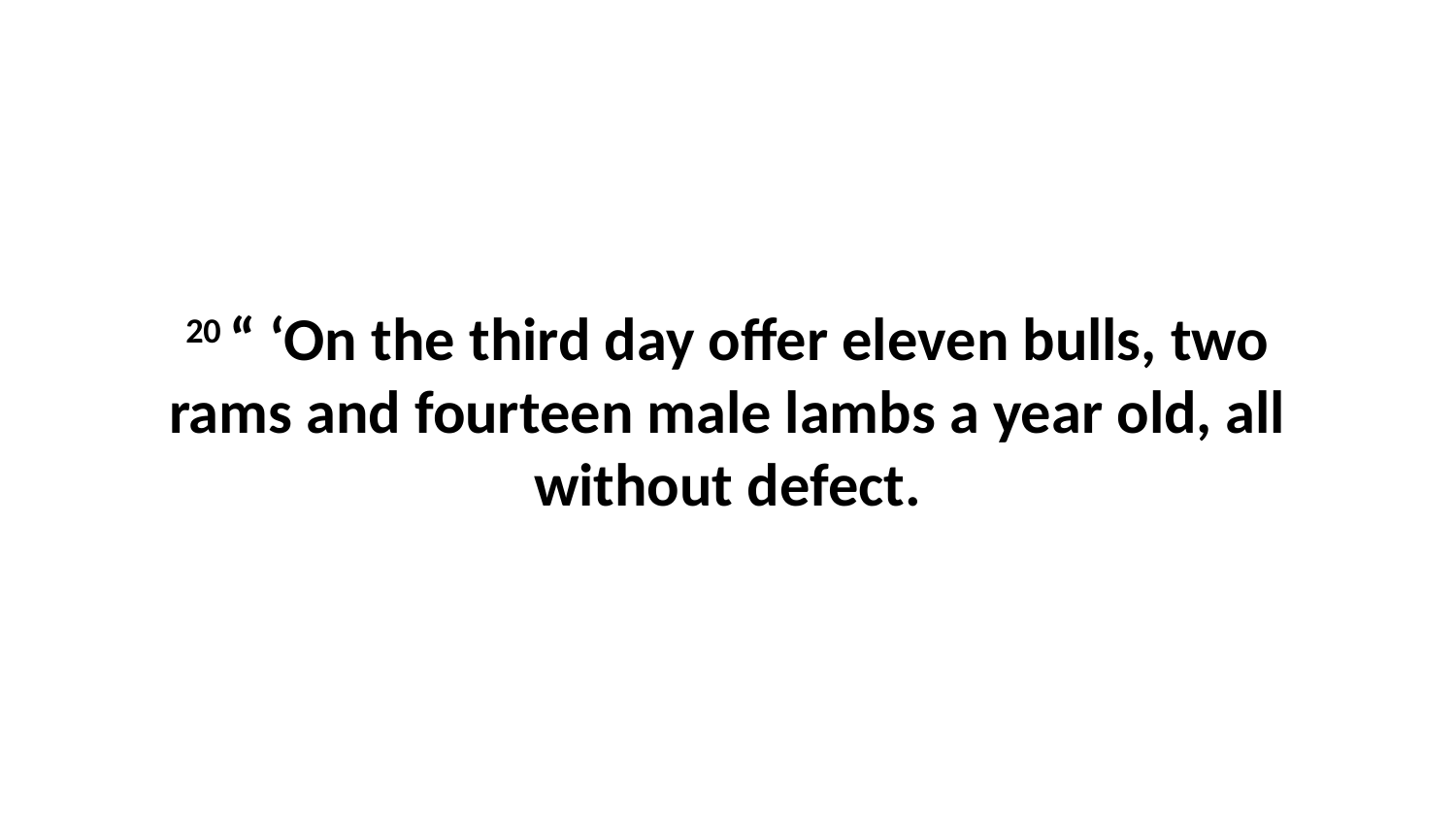

20 “ ‘On the third day offer eleven bulls, two rams and fourteen male lambs a year old, all without defect.